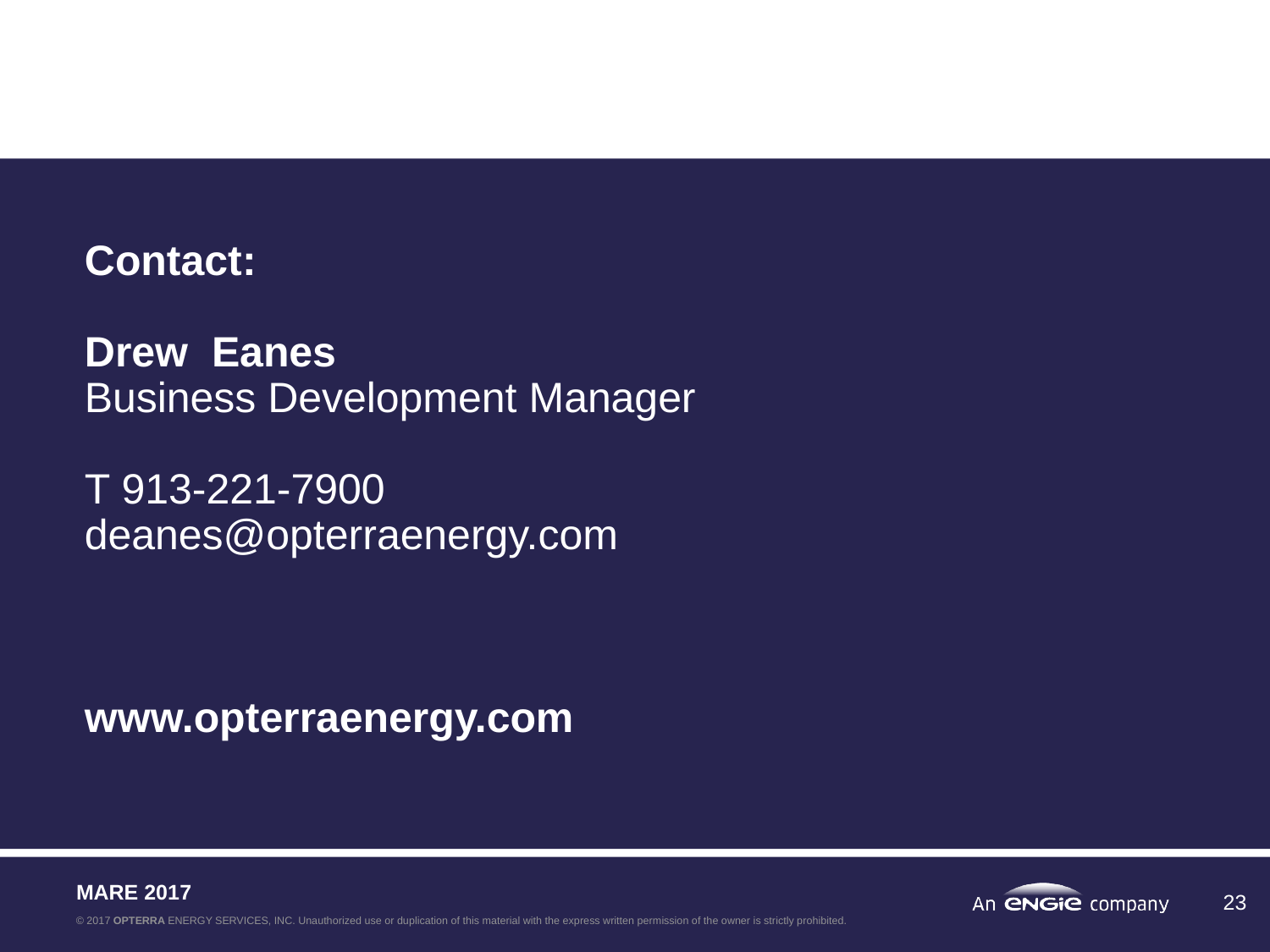

# Contact: Drew  Eanes Business Development Manager T 913-221-7900 deanes@opterraenergy.com www.opterraenergy.com
23
MARE 2017